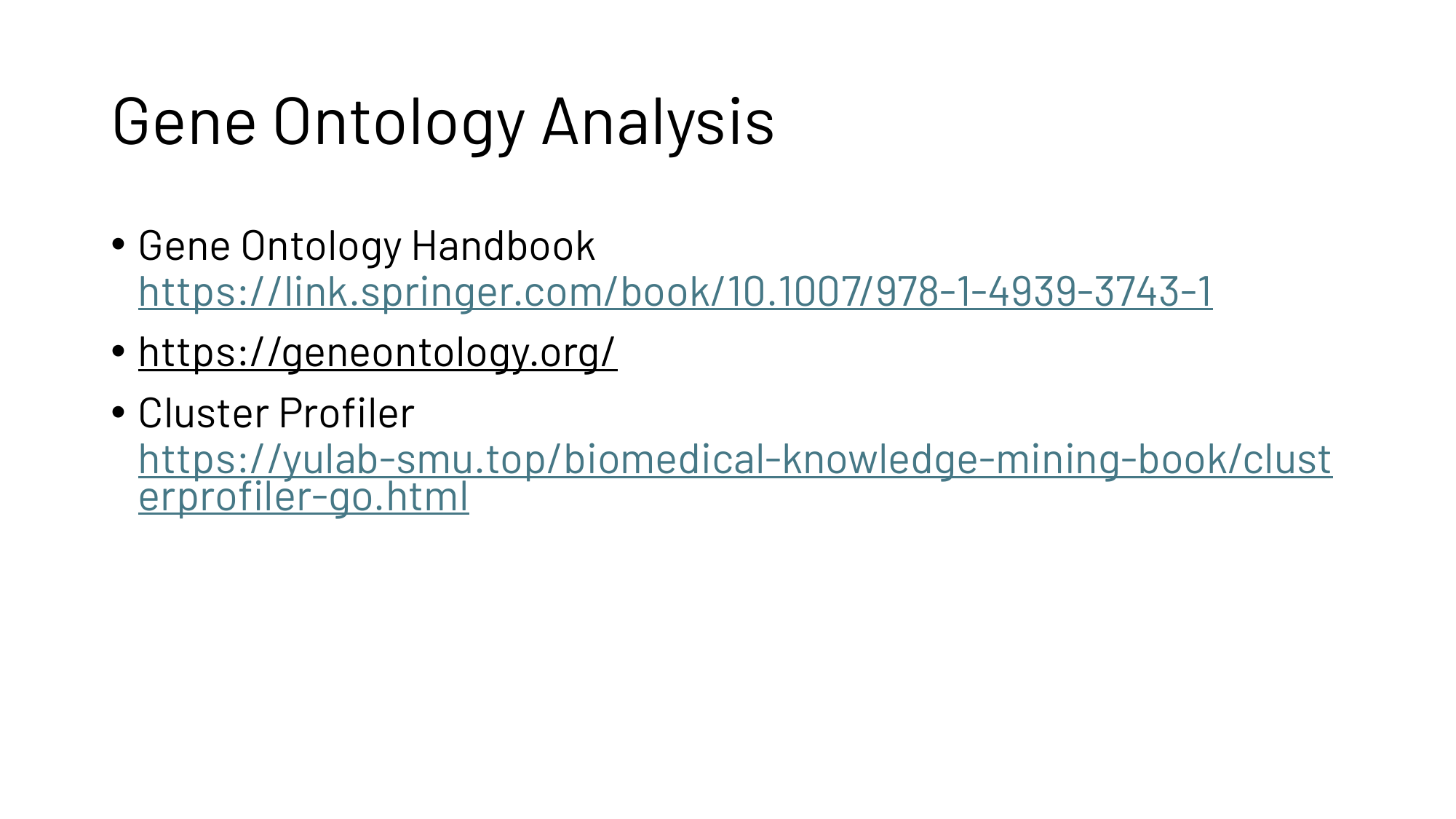

# Gene Ontology Analysis
Gene Ontology Handbook https://link.springer.com/book/10.1007/978-1-4939-3743-1
https://geneontology.org/
Cluster Profiler https://yulab-smu.top/biomedical-knowledge-mining-book/clusterprofiler-go.html